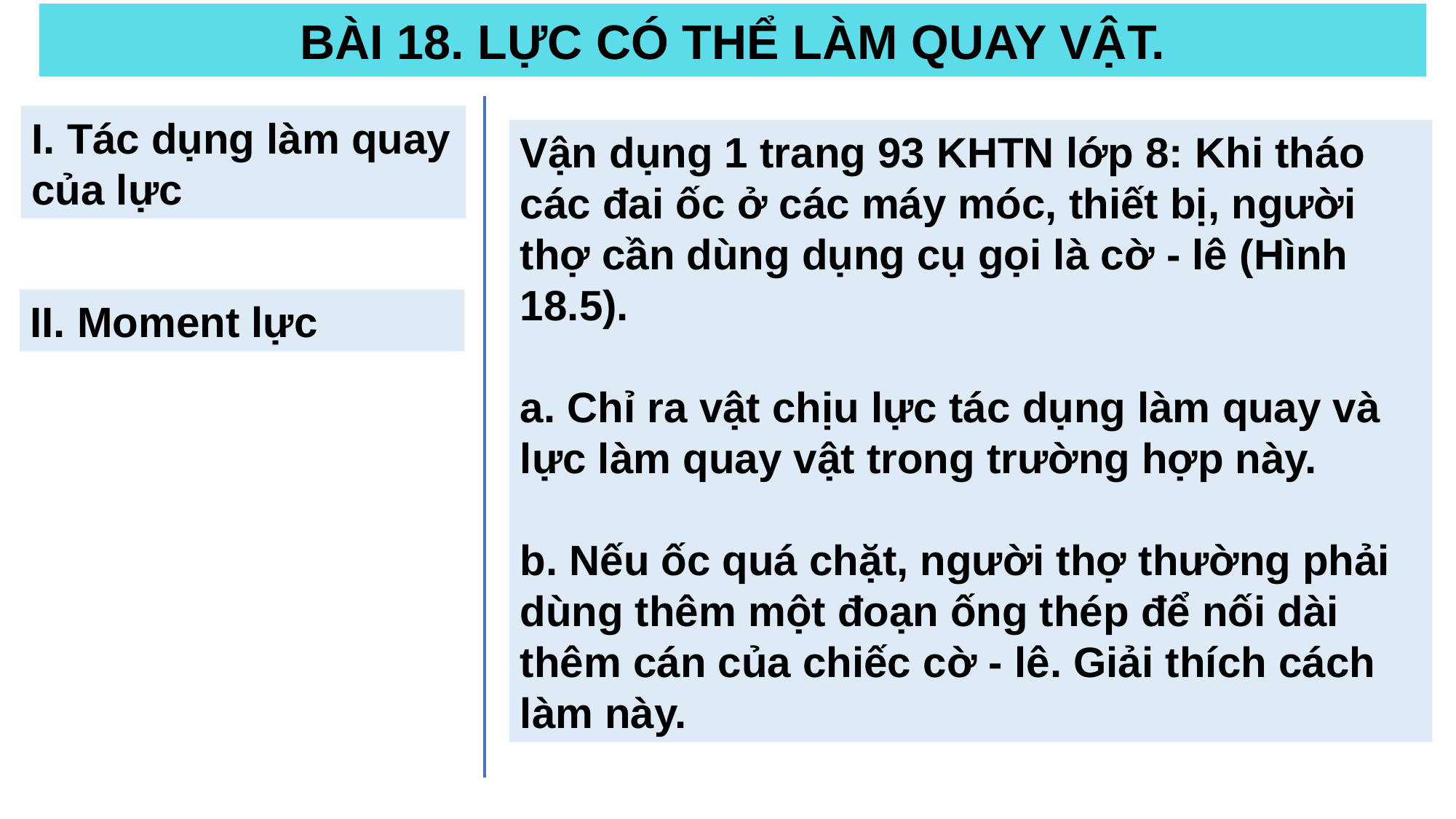

BÀI 18. LỰC CÓ THỂ LÀM QUAY VẬT.
I. Tác dụng làm quay của lực
Vận dụng 1 trang 93 KHTN lớp 8: Khi tháo các đai ốc ở các máy móc, thiết bị, người thợ cần dùng dụng cụ gọi là cờ - lê (Hình 18.5).

a. Chỉ ra vật chịu lực tác dụng làm quay và lực làm quay vật trong trường hợp này.

b. Nếu ốc quá chặt, người thợ thường phải dùng thêm một đoạn ống thép để nối dài thêm cán của chiếc cờ - lê. Giải thích cách làm này.
II. Moment lực